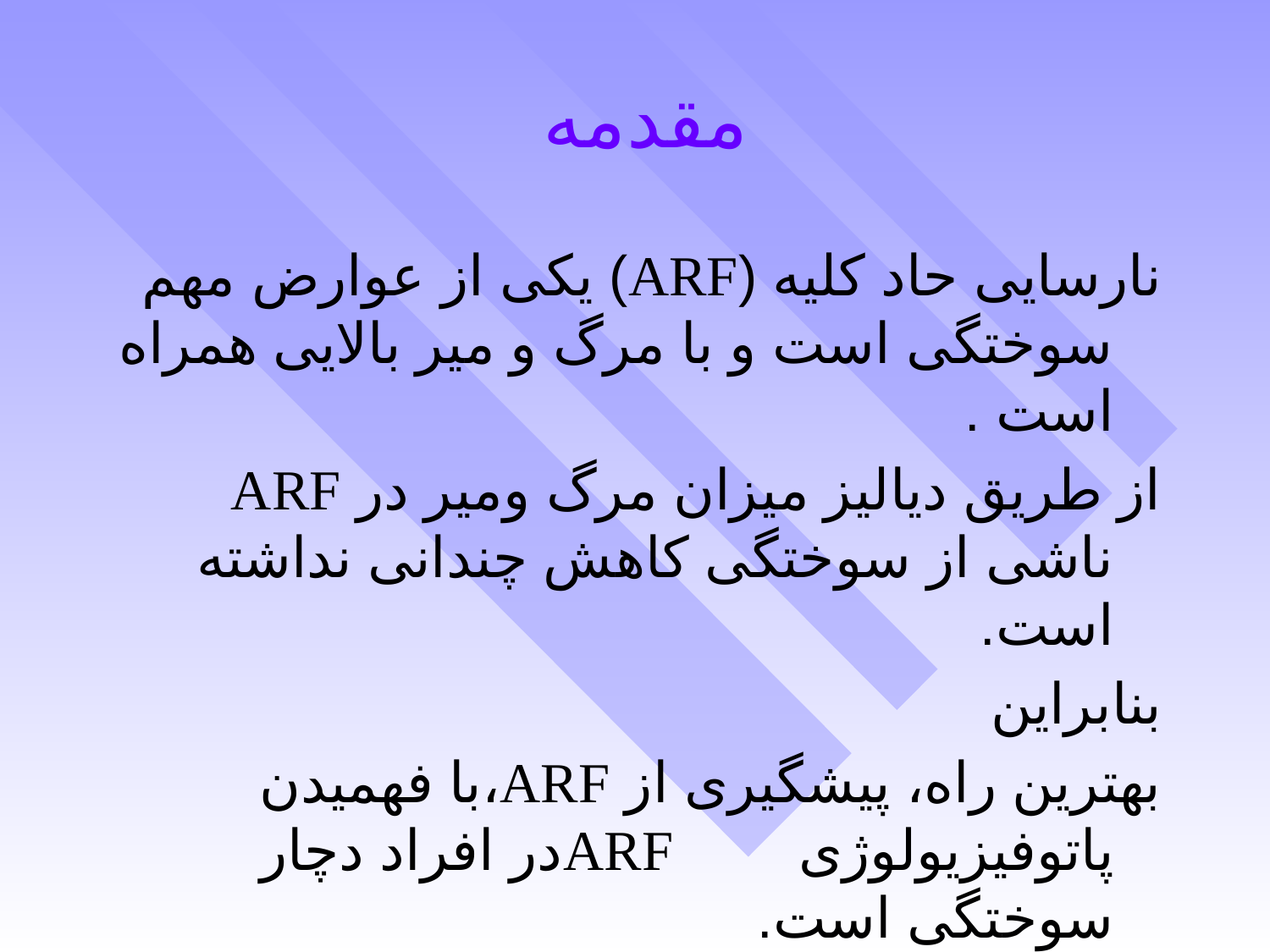

# مقدمه
نارسایی حاد کلیه (ARF) یکی از عوارض مهم سوختگی است و با مرگ و میر بالایی همراه است .
از طریق دیالیز میزان مرگ ومیر در ARF ناشی از سوختگی کاهش چندانی نداشته است.
بنابراین
بهترین راه، پیشگیری از ARF،با فهمیدن پاتوفیزیولوژی        ARFدر افراد دچار سوختگی است.